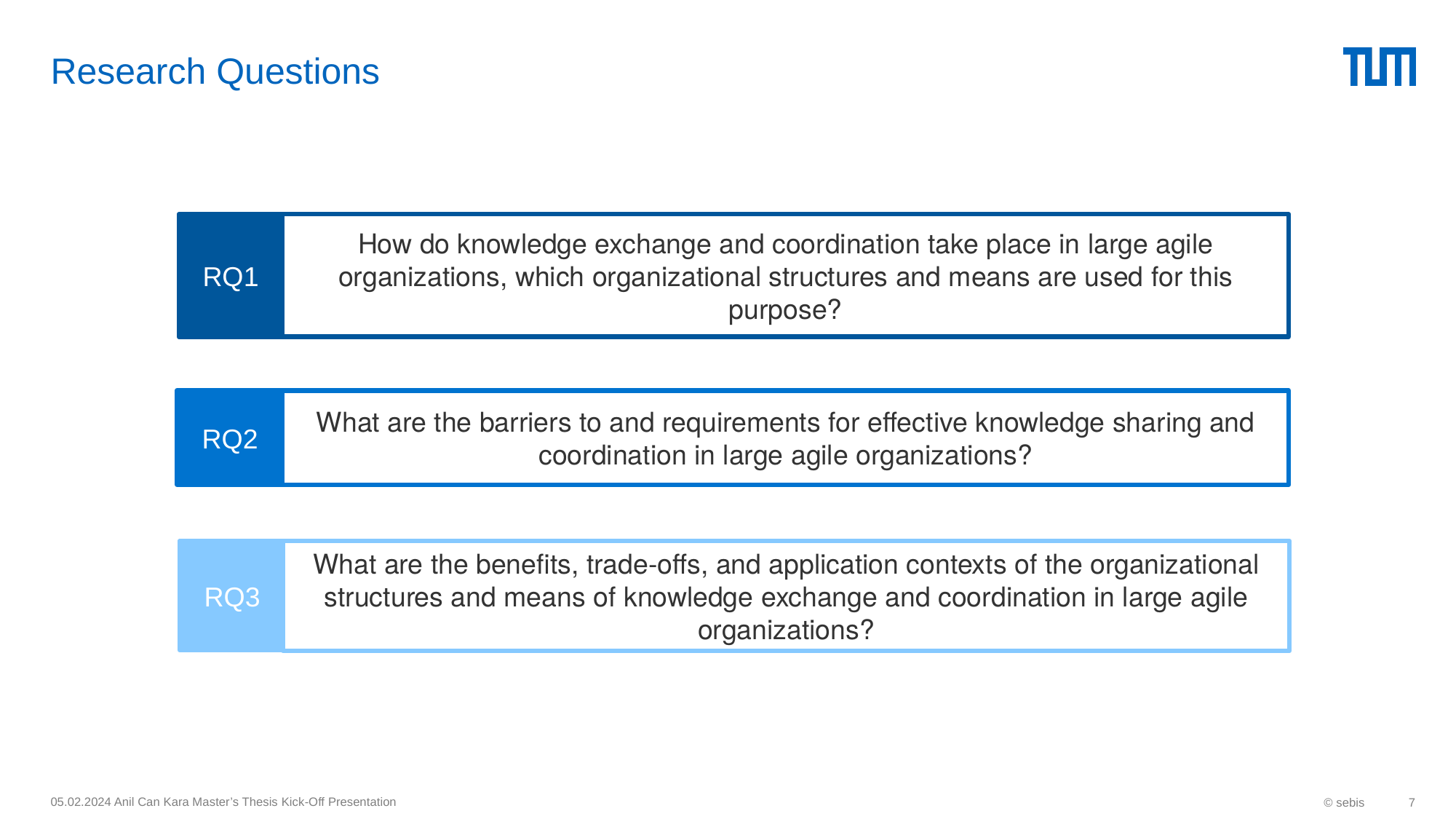

# Research Questions
RQ1
How do knowledge exchange and coordination take place in large agile organizations, which organizational structures and means are used for this purpose?
RQ2
What are the barriers to and requirements for effective knowledge sharing and coordination in large agile organizations?
RQ3
What are the benefits, trade-offs, and application contexts of the organizational structures and means of knowledge exchange and coordination in large agile organizations?
05.02.2024 Anil Can Kara Master’s Thesis Kick-Off Presentation
© sebis
7